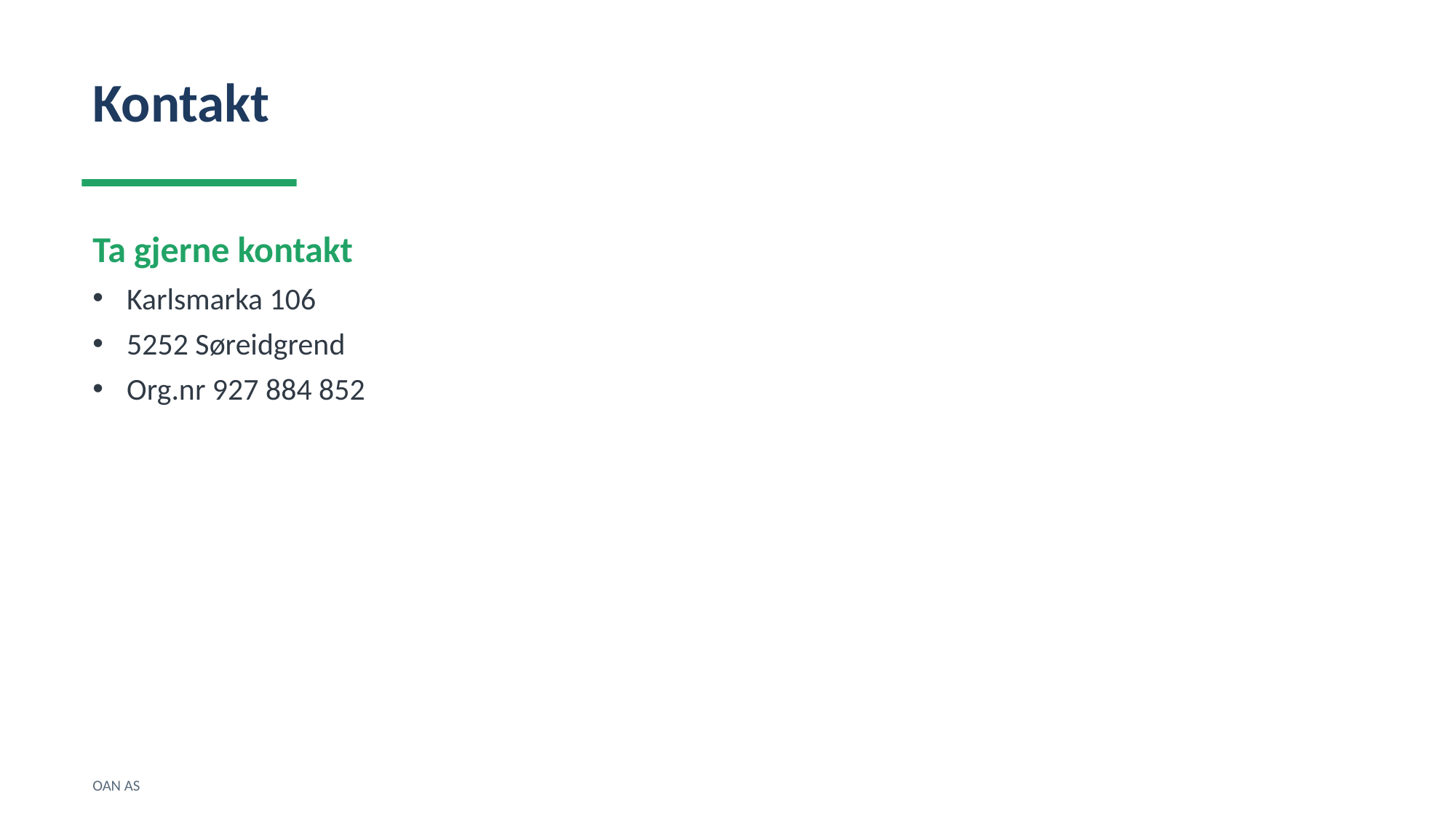

Kontakt

Ta gjerne kontakt
Karlsmarka 106
5252 Søreidgrend
Org.nr 927 884 852
OAN AS